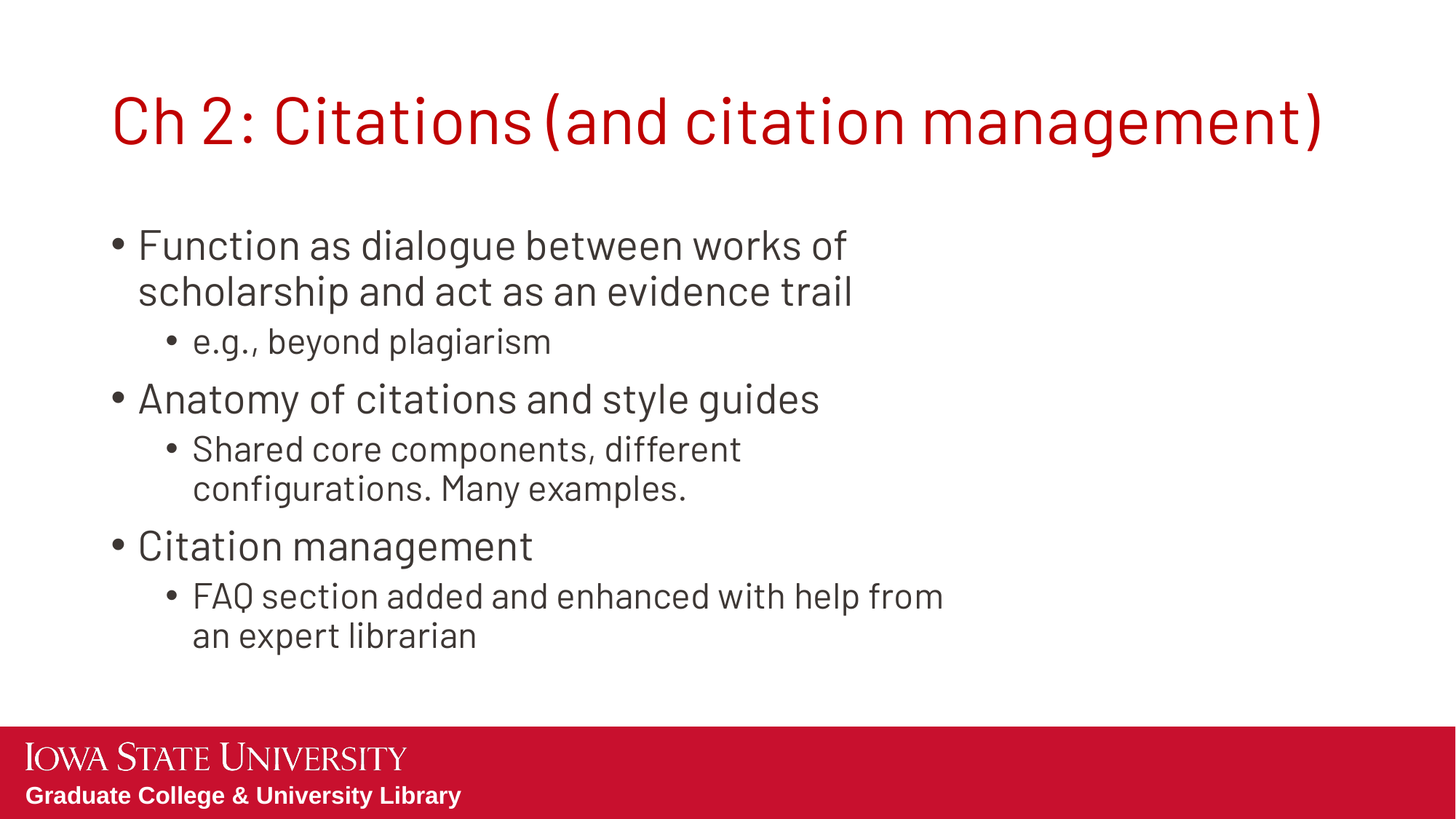

# Ch 2: Citations (and citation management)
Function as dialogue between works of scholarship and act as an evidence trail
e.g., beyond plagiarism
Anatomy of citations and style guides
Shared core components, different configurations. Many examples.
Citation management
FAQ section added and enhanced with help from an expert librarian